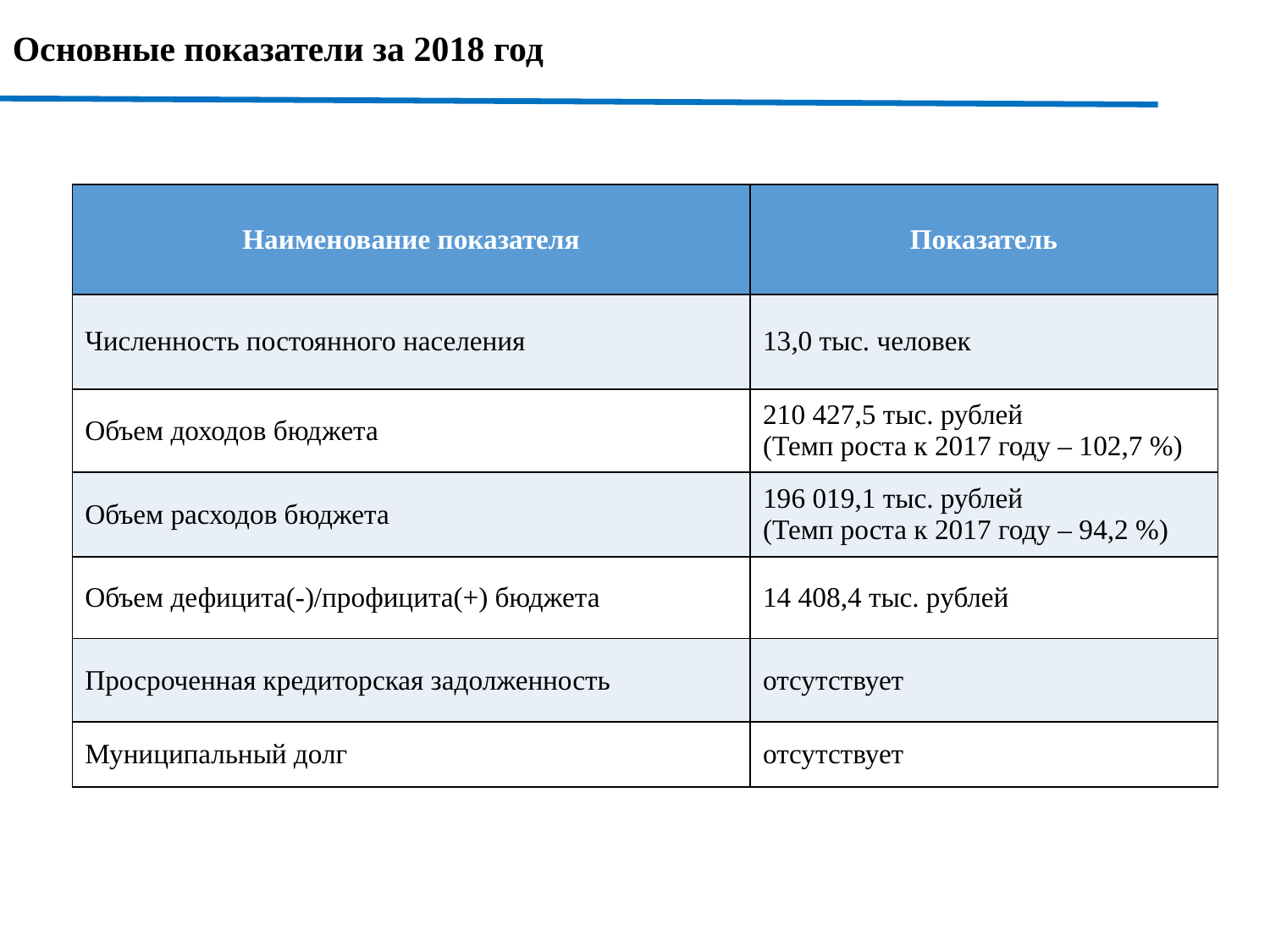

Основные показатели за 2018 год
| Наименование показателя | Показатель |
| --- | --- |
| Численность постоянного населения | 13,0 тыс. человек |
| Объем доходов бюджета | 210 427,5 тыс. рублей (Темп роста к 2017 году – 102,7 %) |
| Объем расходов бюджета | 196 019,1 тыс. рублей (Темп роста к 2017 году – 94,2 %) |
| Объем дефицита(-)/профицита(+) бюджета | 14 408,4 тыс. рублей |
| Просроченная кредиторская задолженность | отсутствует |
| Муниципальный долг | отсутствует |